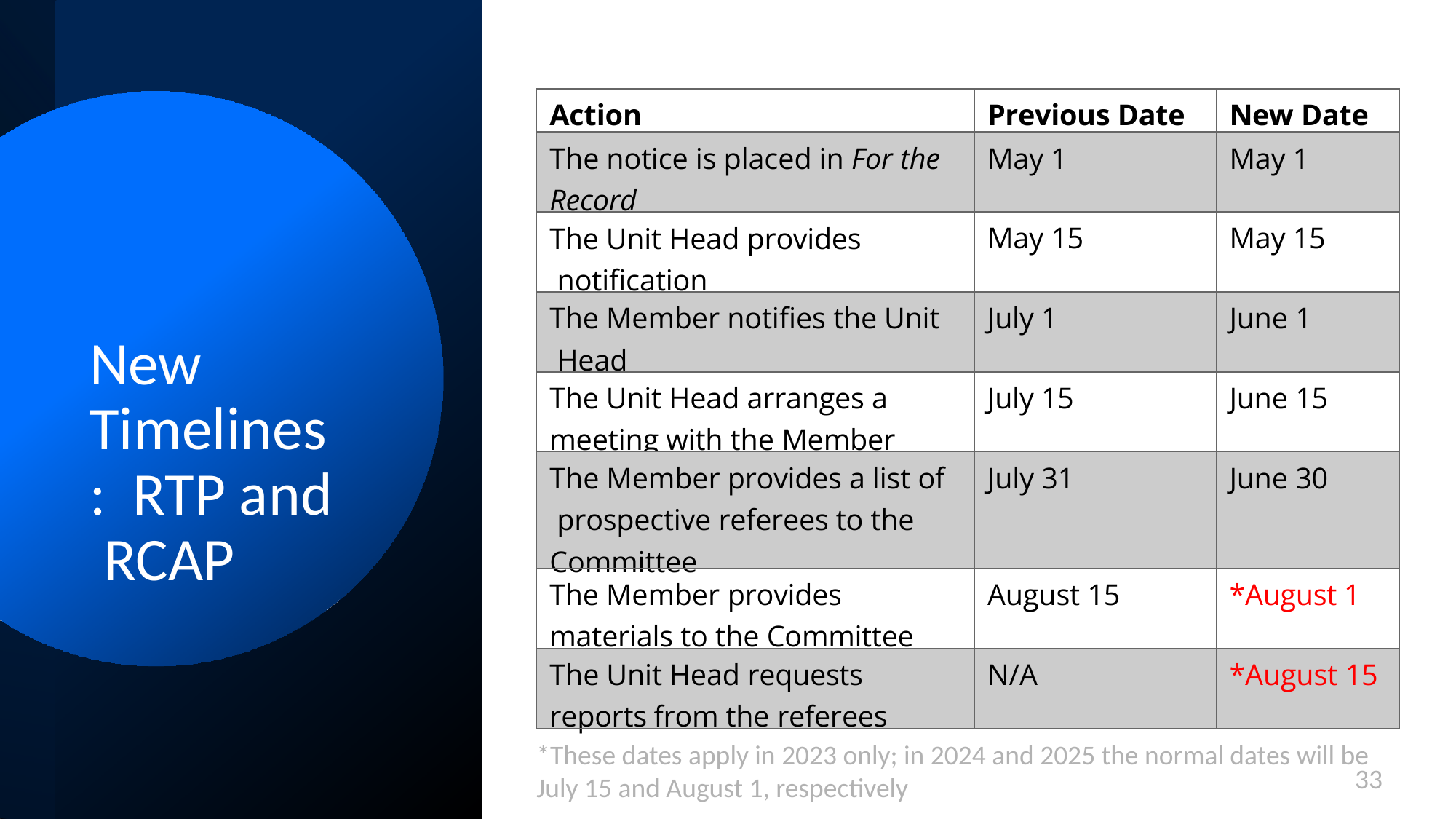

| Action | Previous Date | New Date |
| --- | --- | --- |
| The notice is placed in For the Record | May 1 | May 1 |
| The Unit Head provides notification | May 15 | May 15 |
| The Member notifies the Unit Head | July 1 | June 1 |
| The Unit Head arranges a meeting with the Member | July 15 | June 15 |
| The Member provides a list of prospective referees to the Committee | July 31 | June 30 |
| The Member provides materials to the Committee | August 15 | \*August 1 |
| The Unit Head requests reports from the referees | N/A | \*August 15 |
New  Timelines:  RTP and  RCAP
*These dates apply in 2023 only; in 2024 and 2025 the normal dates will be July 15 and August 1, respectively
33